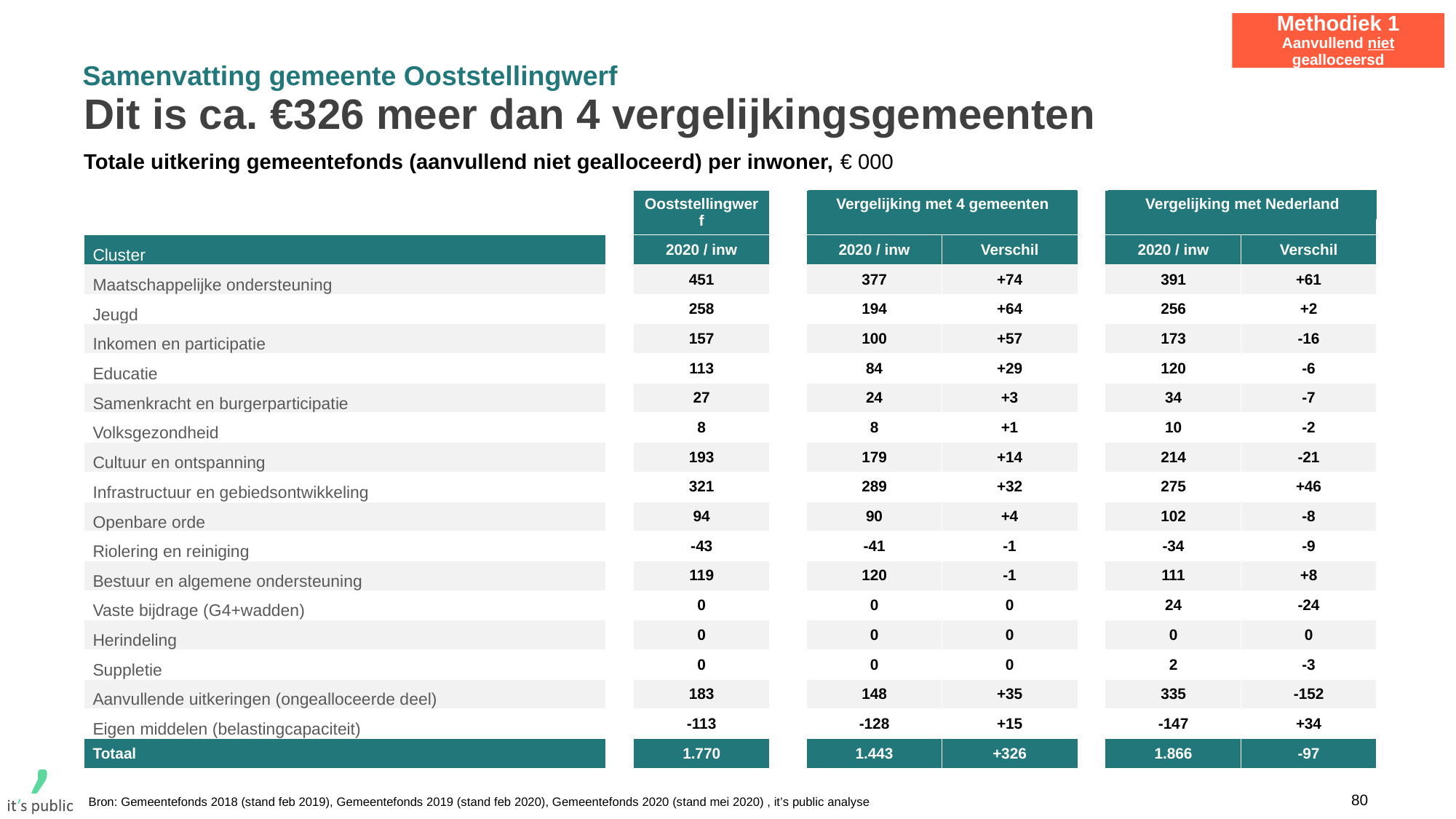

Methodiek 1
Aanvullend niet gealloceersd
Samenvatting gemeente Ooststellingwerf
# Dit is ca. €326 meer dan 4 vergelijkingsgemeenten
Totale uitkering gemeentefonds (aanvullend niet gealloceerd) per inwoner, € 000
|  |  | Ooststellingwerf |  |  |  |  |  |  |
| --- | --- | --- | --- | --- | --- | --- | --- | --- |
| Cluster |  | 2020 / inw |  | 2020 / inw | Verschil |  | 2020 / inw | Verschil |
| Maatschappelijke ondersteuning |  | 451 |  | 377 | +74 |  | 391 | +61 |
| Jeugd |  | 258 |  | 194 | +64 |  | 256 | +2 |
| Inkomen en participatie |  | 157 |  | 100 | +57 |  | 173 | -16 |
| Educatie |  | 113 |  | 84 | +29 |  | 120 | -6 |
| Samenkracht en burgerparticipatie |  | 27 |  | 24 | +3 |  | 34 | -7 |
| Volksgezondheid |  | 8 |  | 8 | +1 |  | 10 | -2 |
| Cultuur en ontspanning |  | 193 |  | 179 | +14 |  | 214 | -21 |
| Infrastructuur en gebiedsontwikkeling |  | 321 |  | 289 | +32 |  | 275 | +46 |
| Openbare orde |  | 94 |  | 90 | +4 |  | 102 | -8 |
| Riolering en reiniging |  | -43 |  | -41 | -1 |  | -34 | -9 |
| Bestuur en algemene ondersteuning |  | 119 |  | 120 | -1 |  | 111 | +8 |
| Vaste bijdrage (G4+wadden) |  | 0 |  | 0 | 0 |  | 24 | -24 |
| Herindeling |  | 0 |  | 0 | 0 |  | 0 | 0 |
| Suppletie |  | 0 |  | 0 | 0 |  | 2 | -3 |
| Aanvullende uitkeringen (ongealloceerde deel) |  | 183 |  | 148 | +35 |  | 335 | -152 |
| Eigen middelen (belastingcapaciteit) |  | -113 |  | -128 | +15 |  | -147 | +34 |
| Totaal |  | 1.770 |  | 1.443 | +326 |  | 1.866 | -97 |
Vergelijking met 4 gemeenten
Vergelijking met Nederland

80
Bron: Gemeentefonds 2018 (stand feb 2019), Gemeentefonds 2019 (stand feb 2020), Gemeentefonds 2020 (stand mei 2020) , it’s public analyse